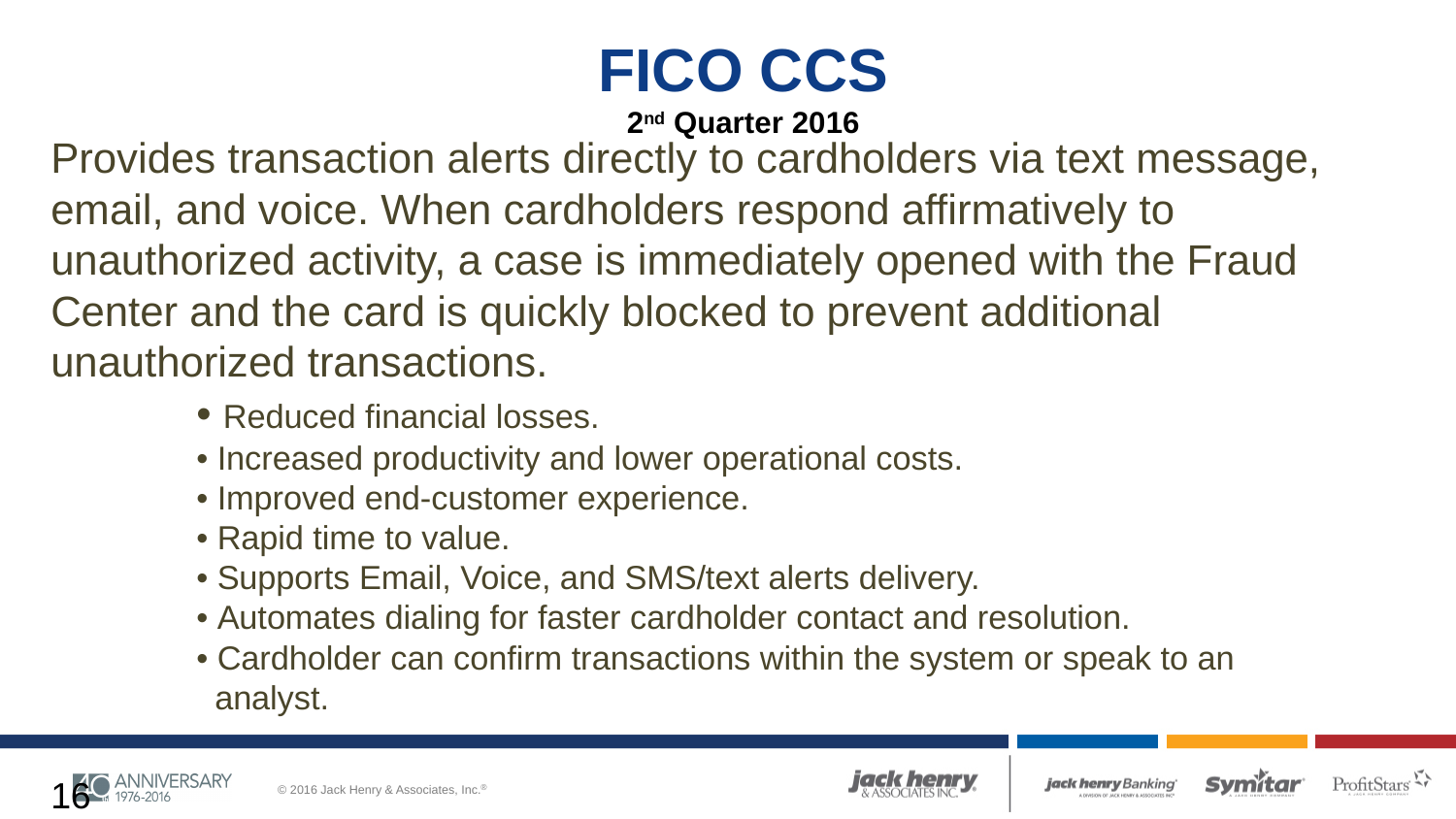

FICO CCS
2nd Quarter 2016
Provides transaction alerts directly to cardholders via text message, email, and voice. When cardholders respond affirmatively to unauthorized activity, a case is immediately opened with the Fraud Center and the card is quickly blocked to prevent additional unauthorized transactions.
	• Reduced financial losses.
	• Increased productivity and lower operational costs.
	• Improved end-customer experience.
	• Rapid time to value.
	• Supports Email, Voice, and SMS/text alerts delivery.
	• Automates dialing for faster cardholder contact and resolution.
	• Cardholder can confirm transactions within the system or speak to an
	  analyst.
16